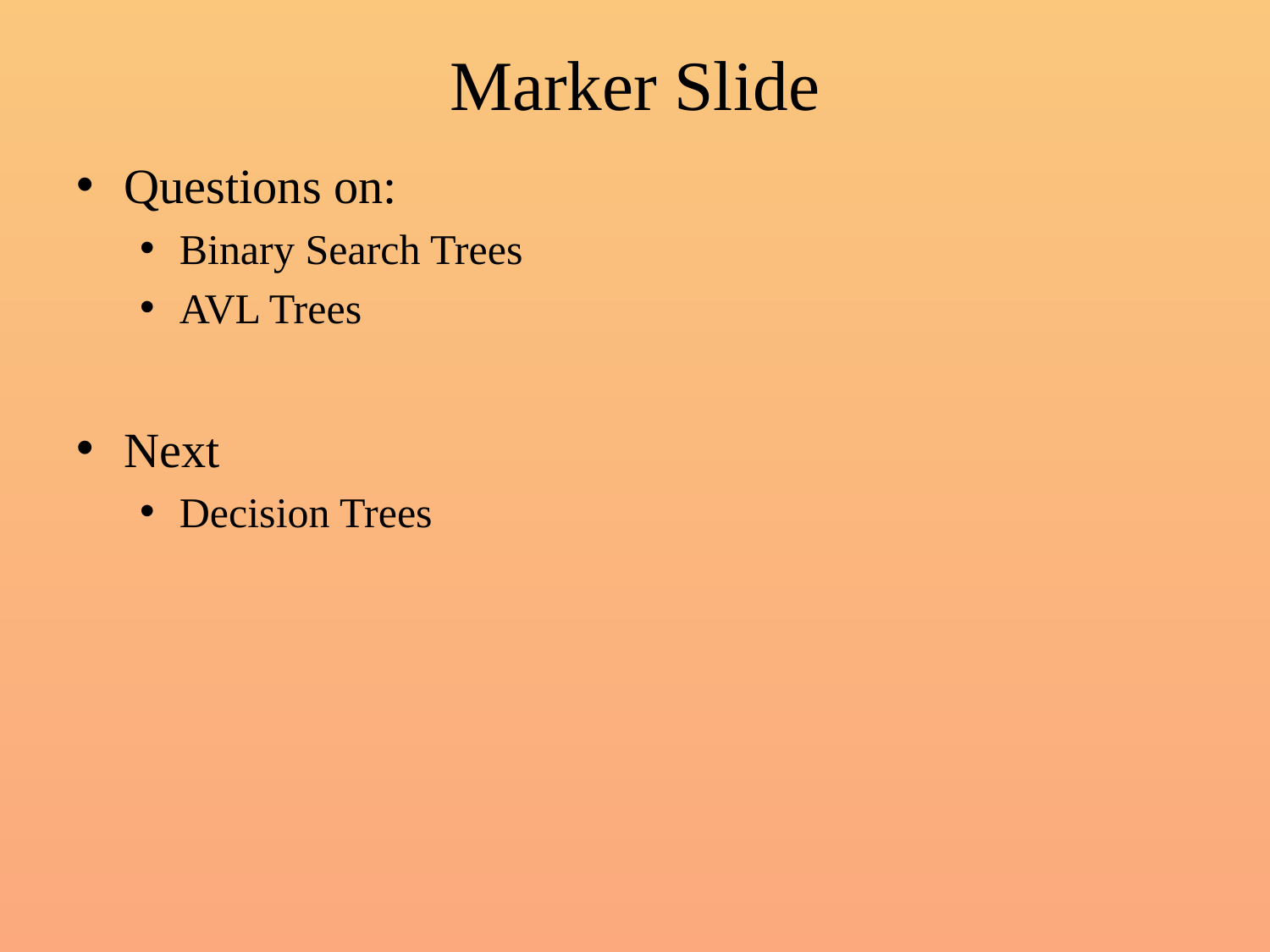

# Marker Slide
Questions on:
Binary Search Trees
AVL Trees

Next
Decision Trees